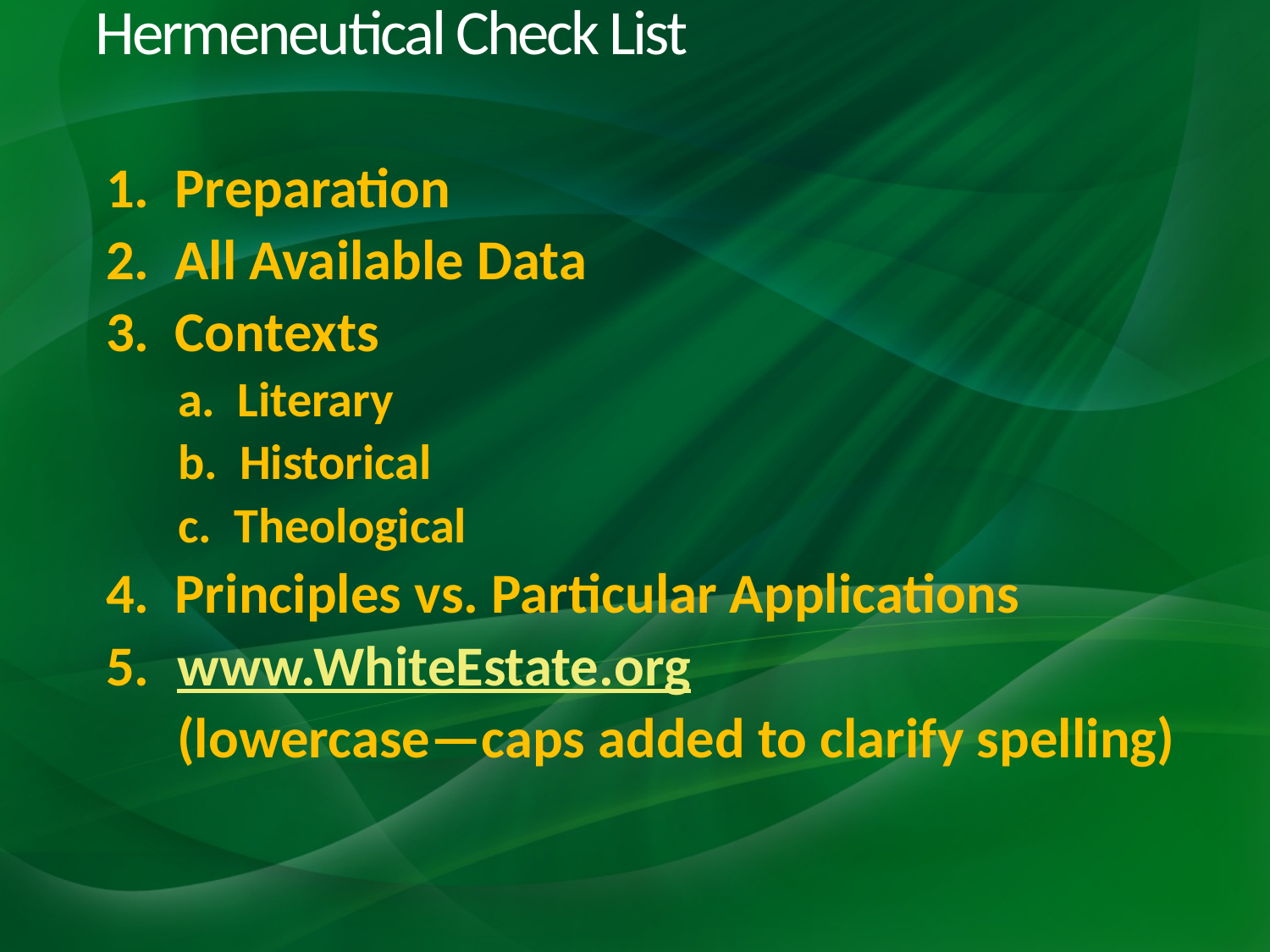

# Hermeneutical Check List
1.  Preparation
2.  All Available Data
3.  Contexts
a.  Literary
b.  Historical
c.  Theological
4.  Principles vs. Particular Applications
www.WhiteEstate.org
	(lowercase—caps added to clarify spelling)